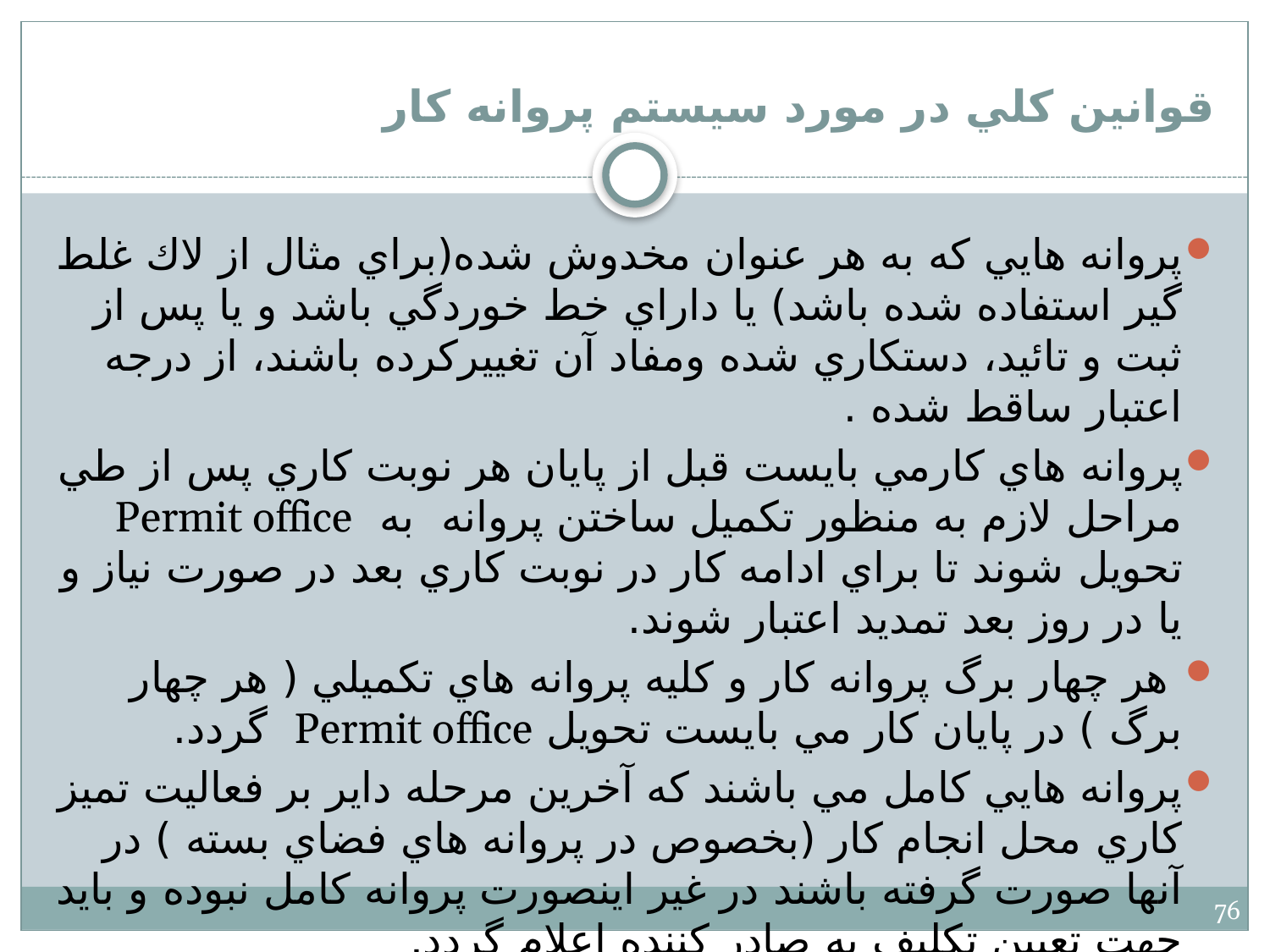

# قوانين كلي در مورد سيستم پروانه کار
پروانه هايي كه به هر عنوان مخدوش شده(براي مثال از لاك غلط گير استفاده شده باشد) يا داراي خط خوردگي باشد و يا پس از ثبت و تائيد، دستكاري شده ومفاد آن تغييركرده باشند، از درجه اعتبار ساقط شده .
پروانه ‌هاي كارمي بايست قبل از پايان هر نوبت كاري پس از طي مراحل لازم به منظور تكميل ساختن پروانه  به  Permit office تحويل ‌شوند تا براي ادامه كار در نوبت كاري بعد در صورت نياز و يا در روز بعد تمديد اعتبار شوند.
 هر چهار برگ پروانه كار و كليه پروانه هاي تكميلي ( هر چهار برگ ) در پايان كار مي بايست تحويل Permit office  گردد.
پروانه هايي كامل مي باشند که آخرين مرحله داير بر فعاليت تميز كاري محل انجام كار (بخصوص در پروانه هاي فضاي بسته ) در آنها صورت گرفته باشند در غير اينصورت پروانه كامل نبوده و بايد جهت تعيين تكليف به صادر كننده اعلام گردد.

76